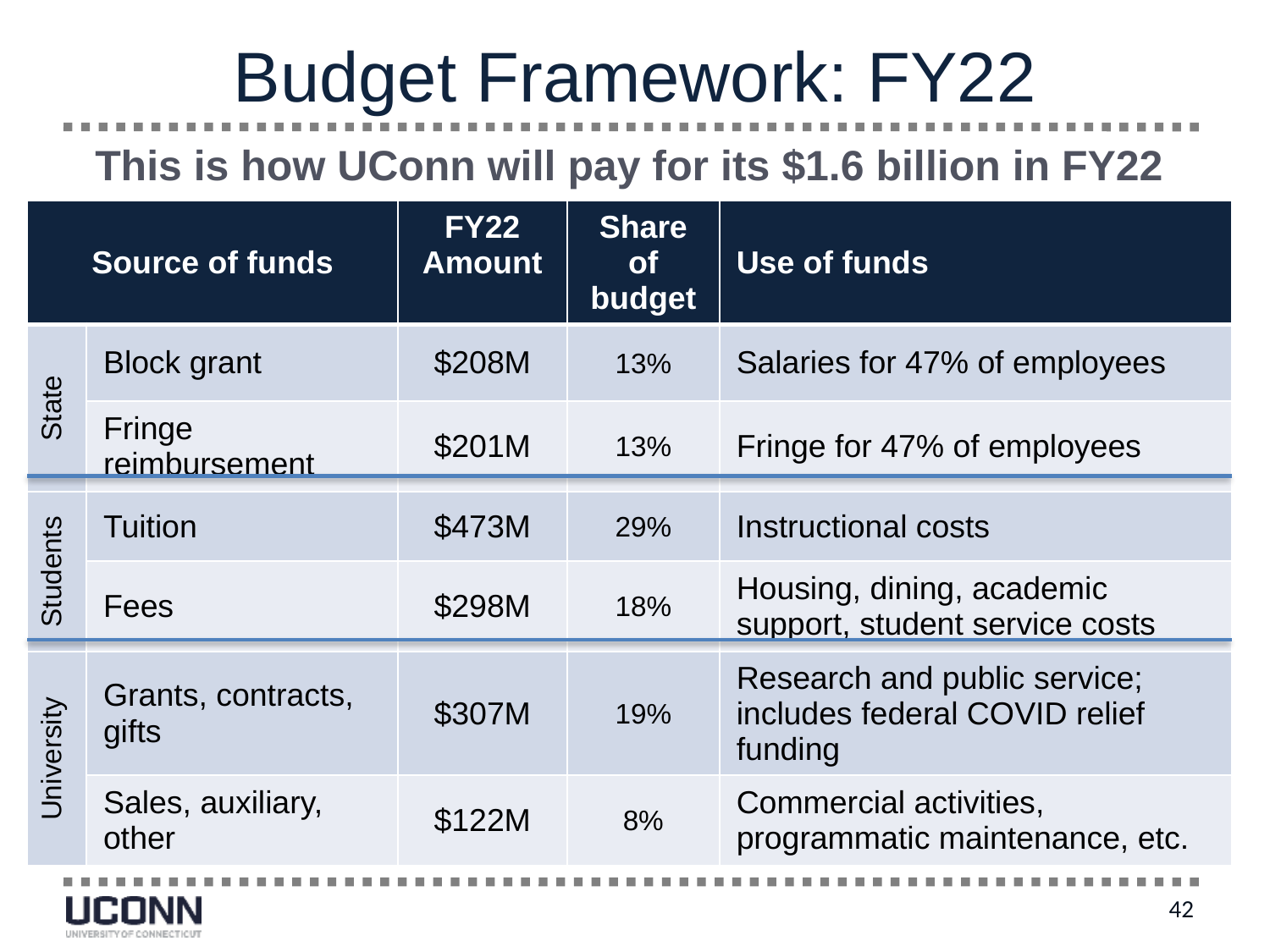

# Budget Framework: FY22
This is how UConn will pay for its $1.6 billion in FY22 costs
| Source of funds |  | FY22 Amount | Share of budget | Use of funds |
| --- | --- | --- | --- | --- |
| State | Block grant | $208M | 13% | Salaries for 47% of employees |
|  | Fringe reimbursement | $201M | 13% | Fringe for 47% of employees |
| Students | Tuition | $473M | 29% | Instructional costs |
|  | Fees | $298M | 18% | Housing, dining, academic support, student service costs |
| University | Grants, contracts, gifts | $307M | 19% | Research and public service; includes federal COVID relief funding |
|  | Sales, auxiliary, other | $122M | 8% | Commercial activities, programmatic maintenance, etc. |
42